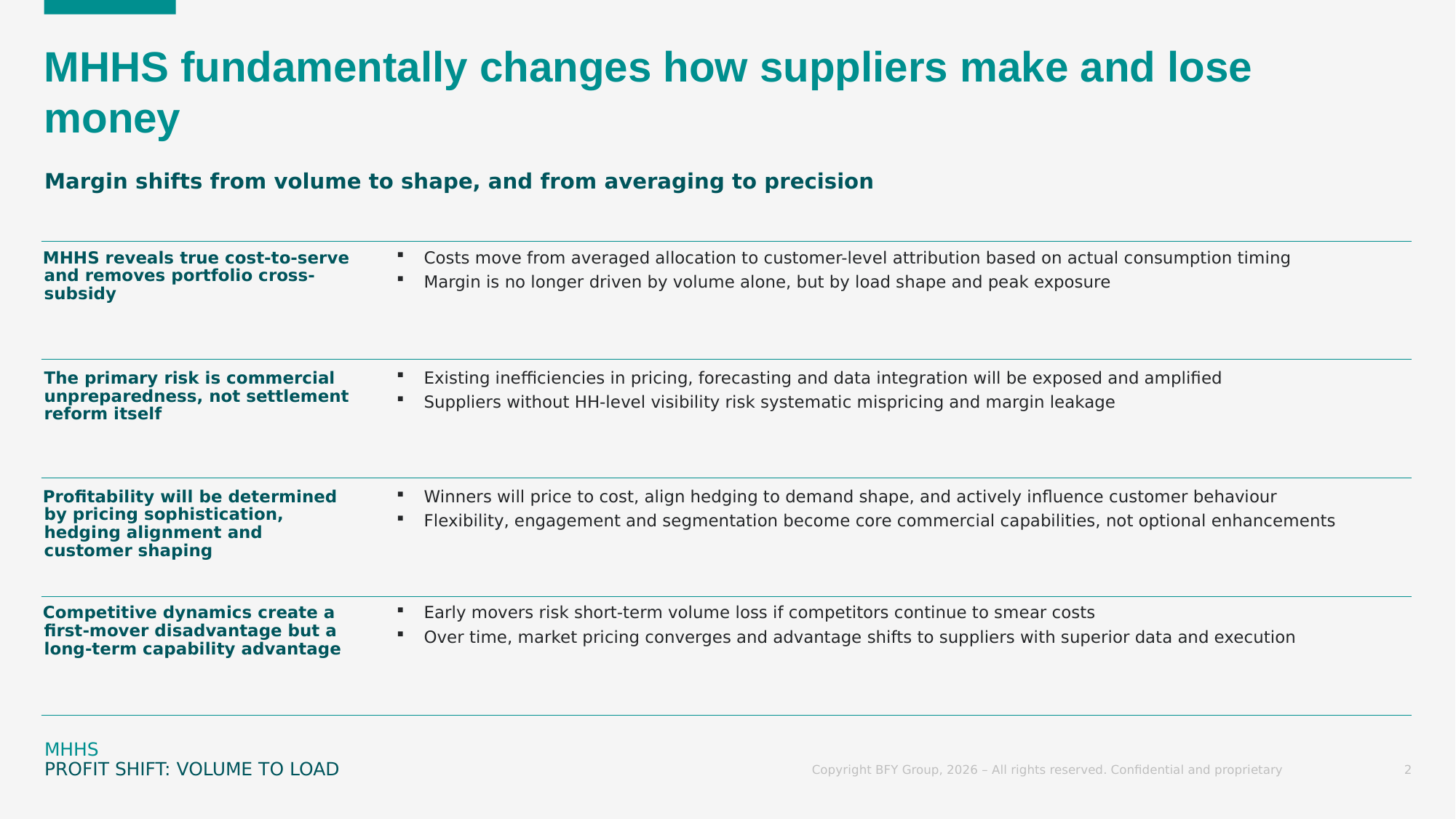

# MHHS fundamentally changes how suppliers make and lose money
Margin shifts from volume to shape, and from averaging to precision
MHHS reveals true cost-to-serve and removes portfolio cross-subsidy
Costs move from averaged allocation to customer-level attribution based on actual consumption timing
Margin is no longer driven by volume alone, but by load shape and peak exposure
Existing inefficiencies in pricing, forecasting and data integration will be exposed and amplified
Suppliers without HH-level visibility risk systematic mispricing and margin leakage
The primary risk is commercial unpreparedness, not settlement reform itself
Profitability will be determined by pricing sophistication, hedging alignment and customer shaping
Winners will price to cost, align hedging to demand shape, and actively influence customer behaviour
Flexibility, engagement and segmentation become core commercial capabilities, not optional enhancements
Competitive dynamics create a first-mover disadvantage but a long-term capability advantage
Early movers risk short-term volume loss if competitors continue to smear costs
Over time, market pricing converges and advantage shifts to suppliers with superior data and execution
MHHS
PROFIT SHIFT: VOLUME TO LOAD
Copyright BFY Group, 2026 – All rights reserved. Confidential and proprietary
2